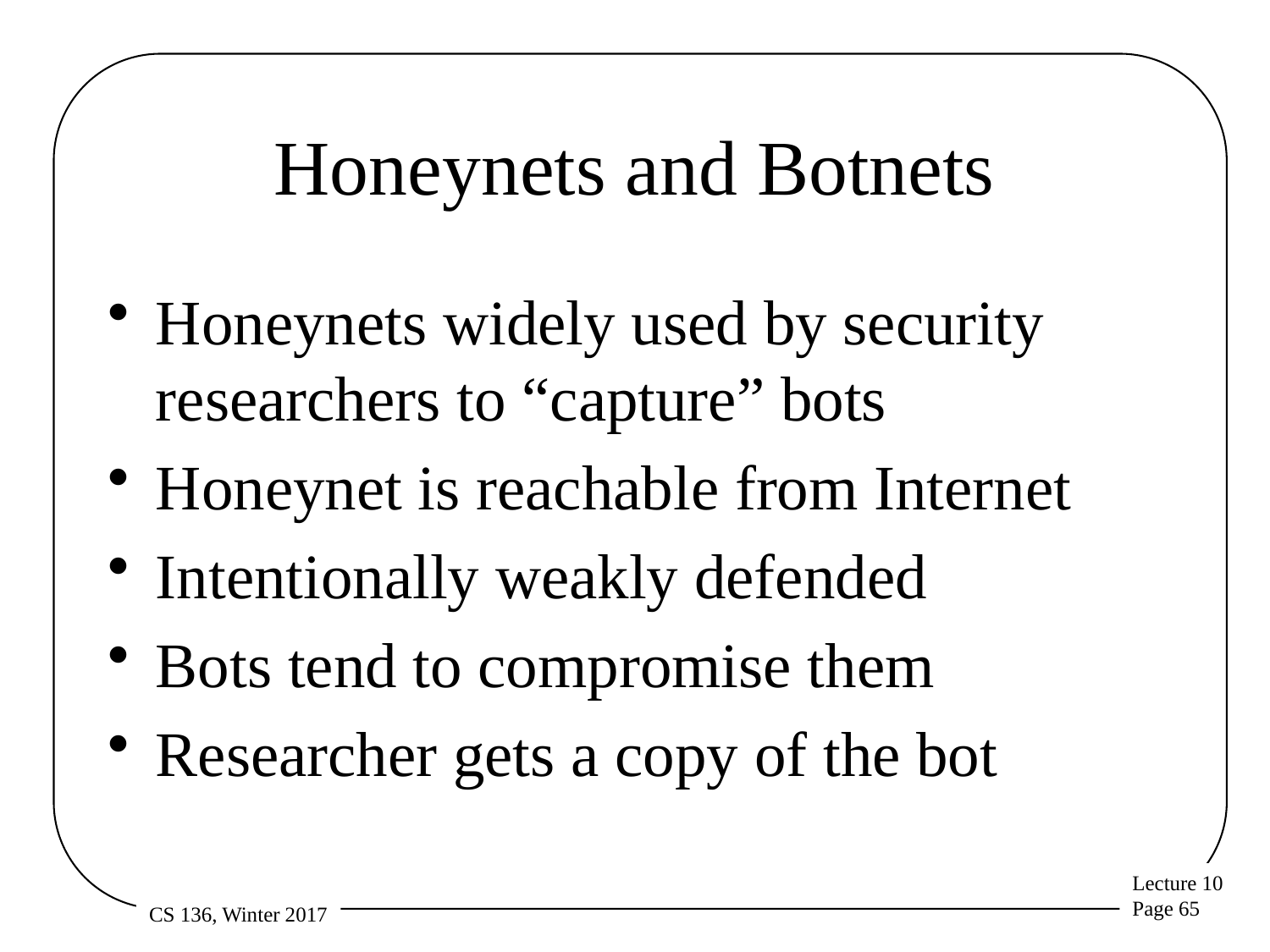

# Honeynets and Botnets
Honeynets widely used by security researchers to “capture” bots
Honeynet is reachable from Internet
Intentionally weakly defended
Bots tend to compromise them
Researcher gets a copy of the bot